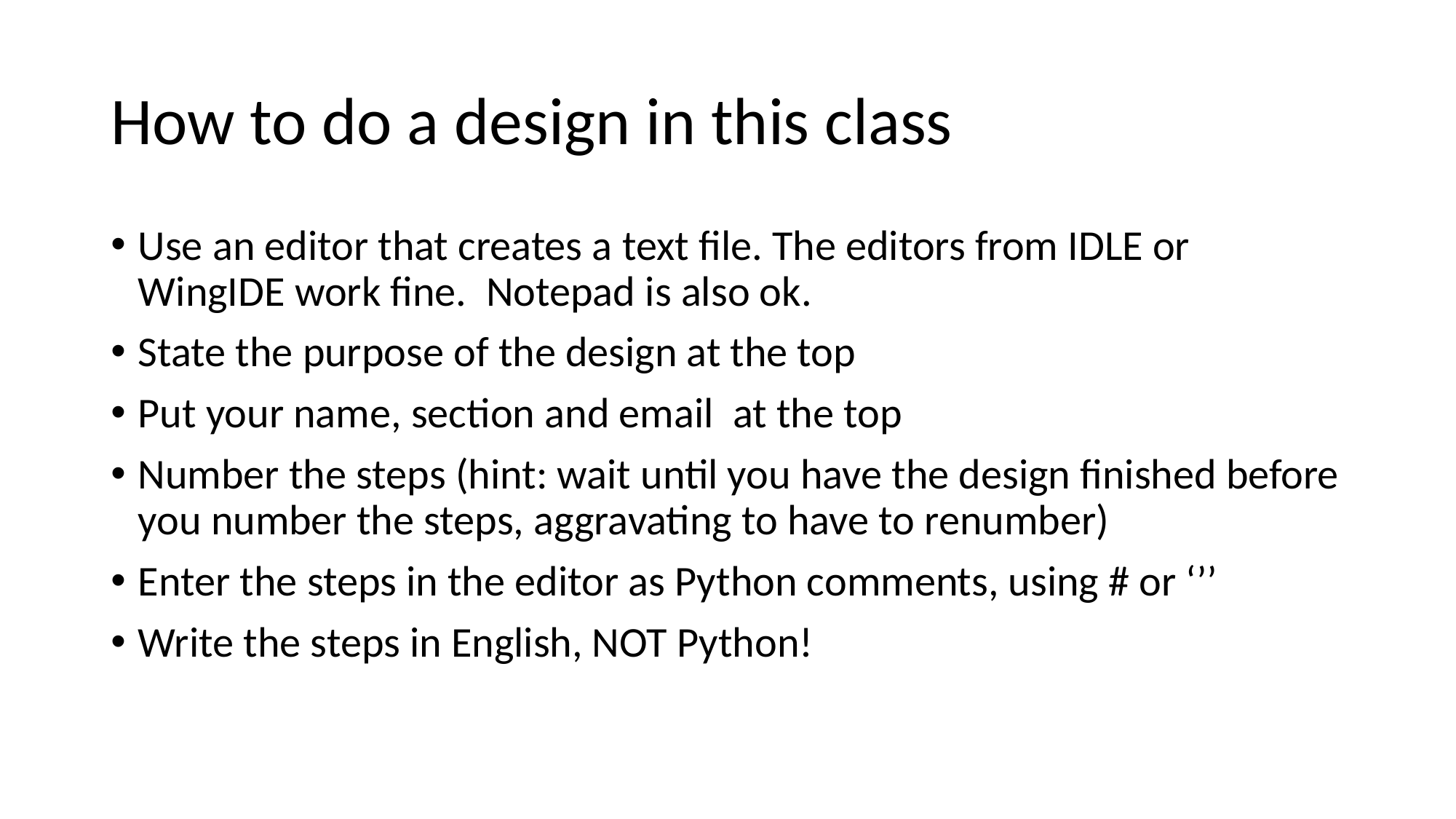

# How to do a design in this class
Use an editor that creates a text file. The editors from IDLE or WingIDE work fine.  Notepad is also ok.
State the purpose of the design at the top
Put your name, section and email  at the top
Number the steps (hint: wait until you have the design finished before you number the steps, aggravating to have to renumber)
Enter the steps in the editor as Python comments, using # or ‘’’
Write the steps in English, NOT Python!